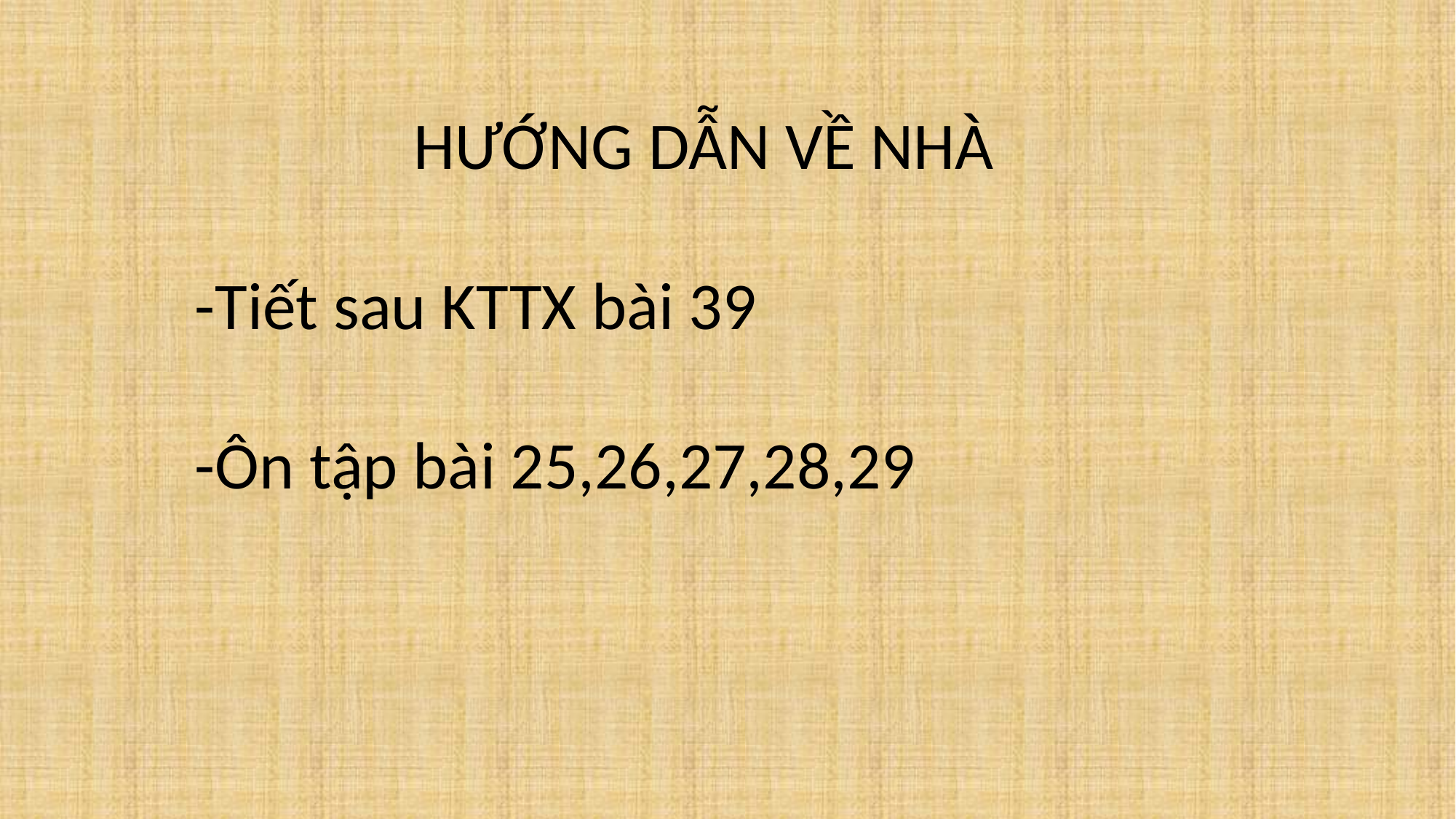

HƯỚNG DẪN VỀ NHÀ

-Tiết sau KTTX bài 39

-Ôn tập bài 25,26,27,28,29